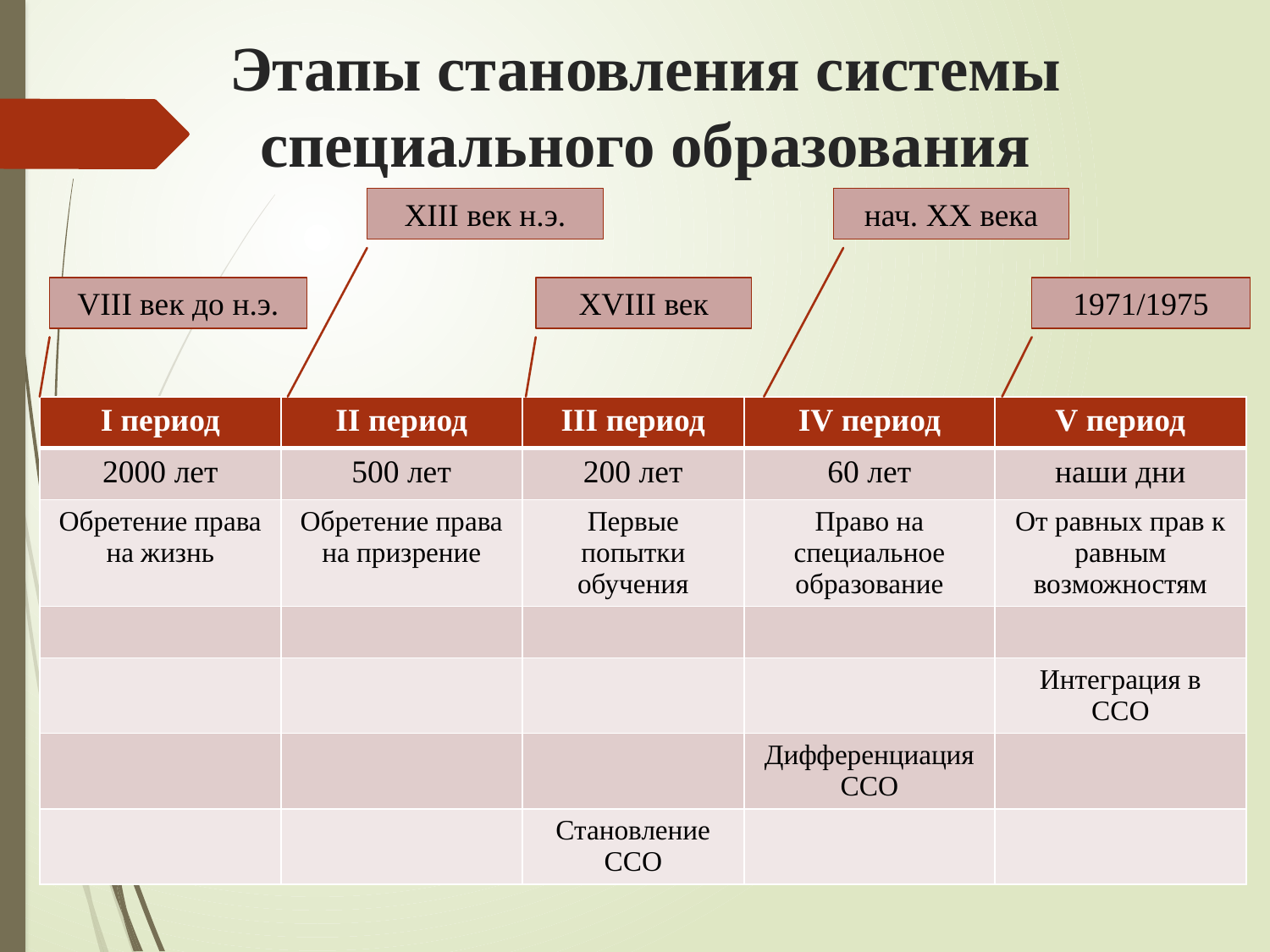

# Этапы становления системы специального образования
XIII век н.э.
нач. XX века
VIII век до н.э.
XVIII век
1971/1975
| I период | II период | III период | IV период | V период |
| --- | --- | --- | --- | --- |
| 2000 лет | 500 лет | 200 лет | 60 лет | наши дни |
| Обретение права на жизнь | Обретение права на призрение | Первые попытки обучения | Право на специальное образование | От равных прав к равным возможностям |
|  |  |  |  |  |
|  |  |  |  | Интеграция в ССО |
|  |  |  | Дифференциация ССО |  |
|  |  | Становление ССО |  |  |